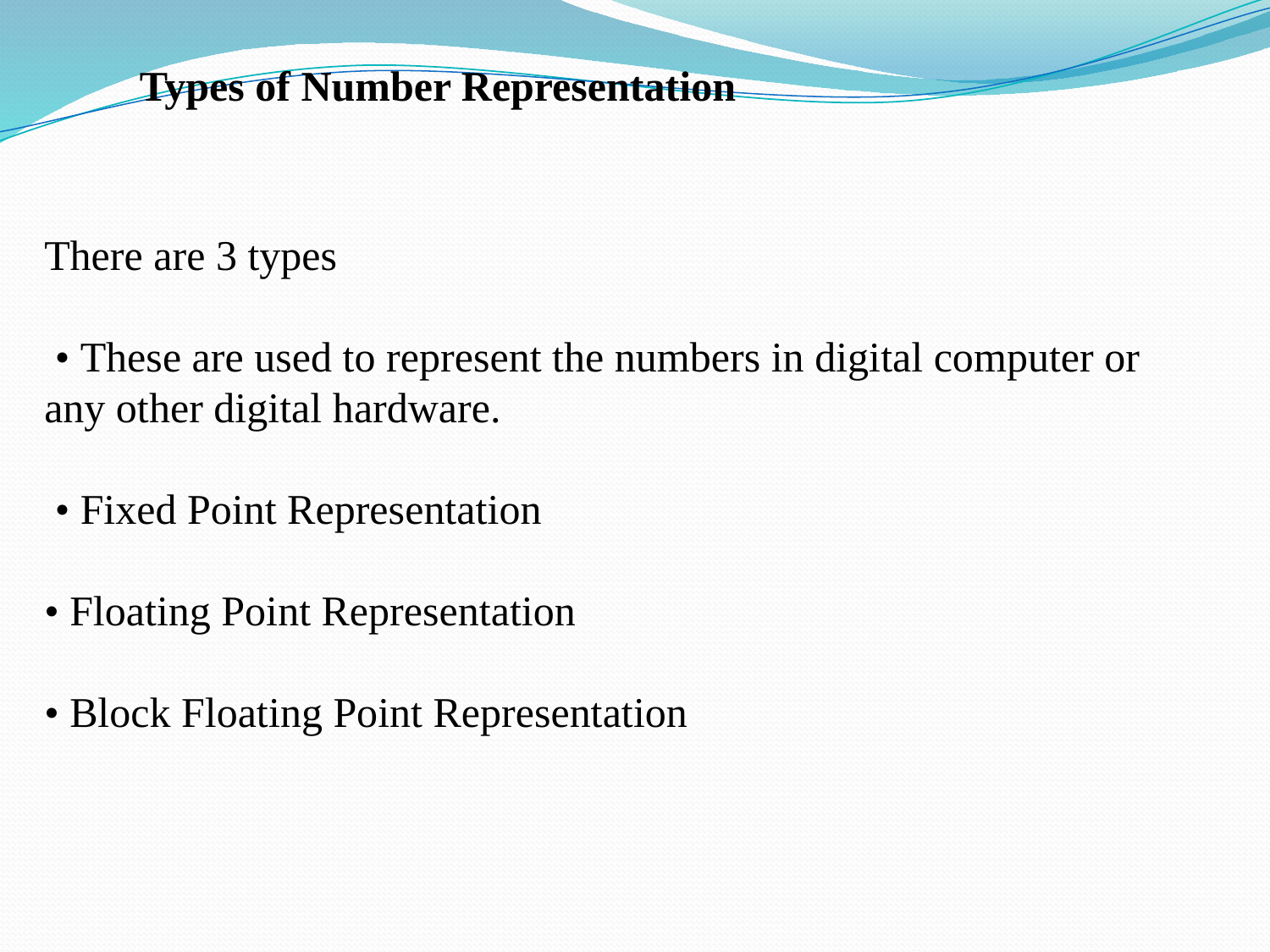

Types of Number Representation
There are 3 types

 • These are used to represent the numbers in digital computer or any other digital hardware.

 • Fixed Point Representation

• Floating Point Representation

• Block Floating Point Representation